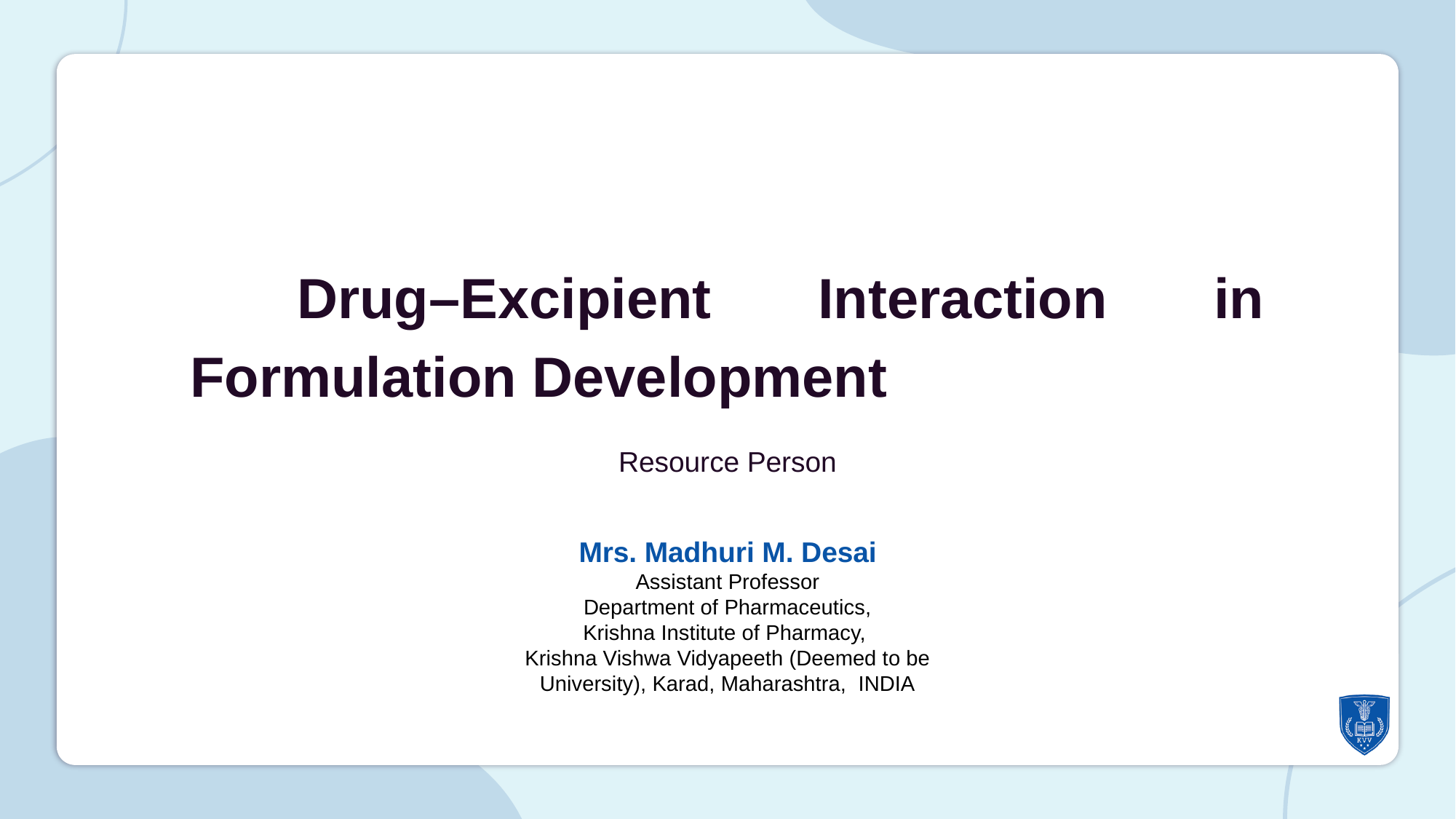

# Drug–Excipient Interaction in Formulation Development
Resource Person
Mrs. Madhuri M. Desai
Assistant Professor
Department of Pharmaceutics,
Krishna Institute of Pharmacy,
Krishna Vishwa Vidyapeeth (Deemed to be University), Karad, Maharashtra,  INDIA